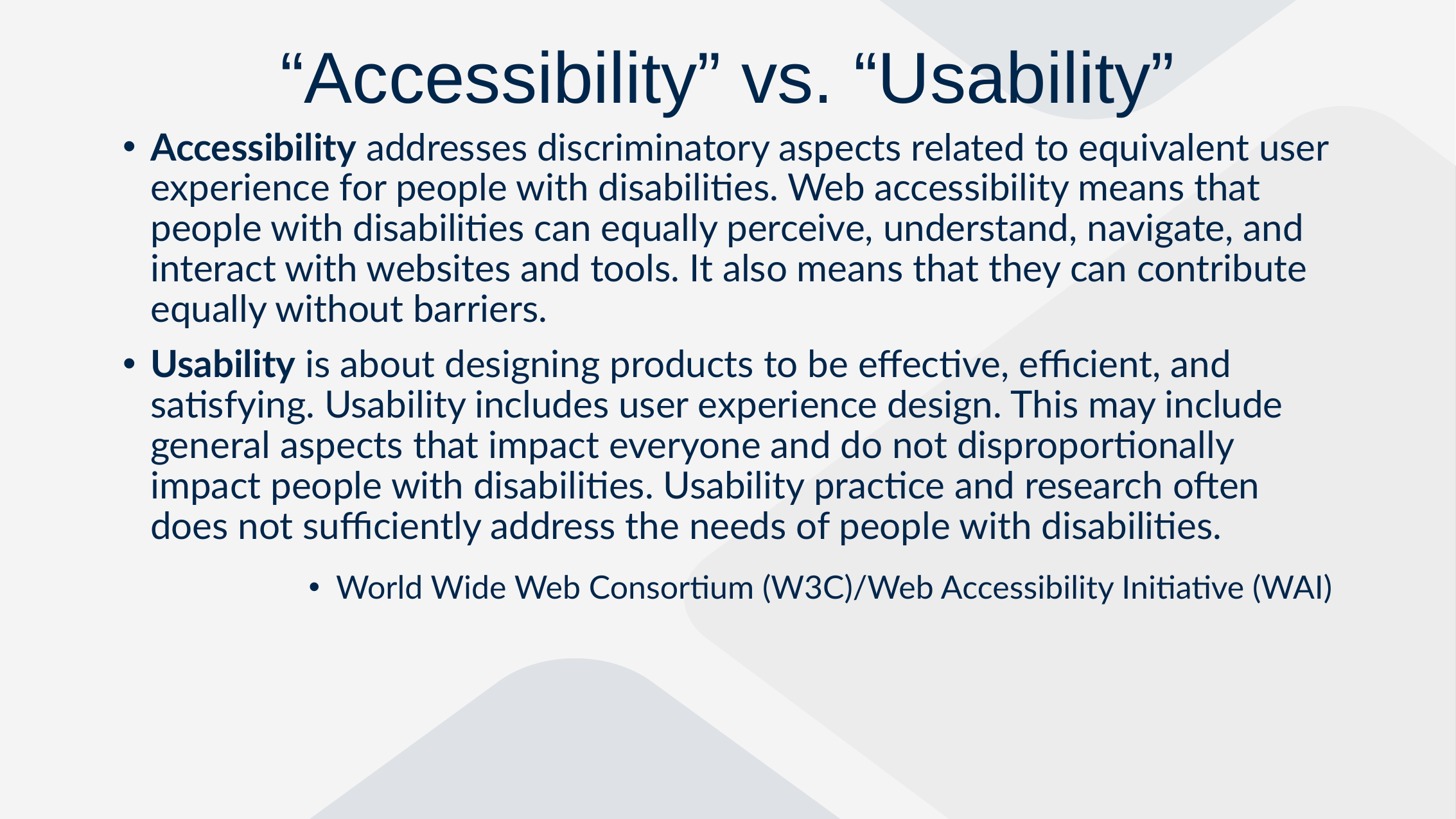

# “Accessibility” vs. “Usability”
Accessibility addresses discriminatory aspects related to equivalent user experience for people with disabilities. Web accessibility means that people with disabilities can equally perceive, understand, navigate, and interact with websites and tools. It also means that they can contribute equally without barriers.
Usability is about designing products to be effective, efficient, and satisfying. Usability includes user experience design. This may include general aspects that impact everyone and do not disproportionally impact people with disabilities. Usability practice and research often does not sufficiently address the needs of people with disabilities.
World Wide Web Consortium (W3C)/Web Accessibility Initiative (WAI)